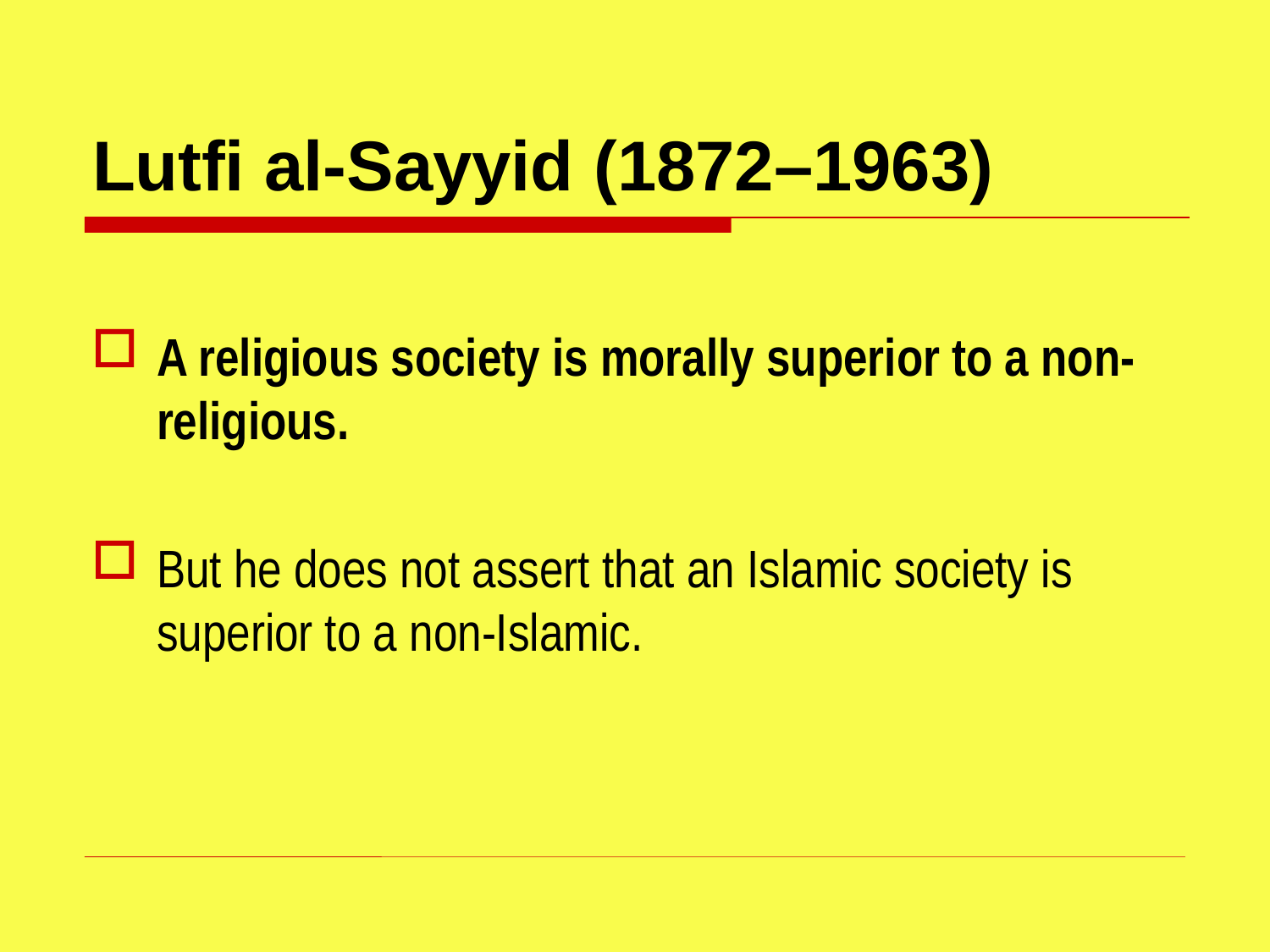

# Lutfi al-Sayyid (1872–1963)

A religious society is morally superior to a non-religious.

But he does not assert that an Islamic society is superior to a non-Islamic.